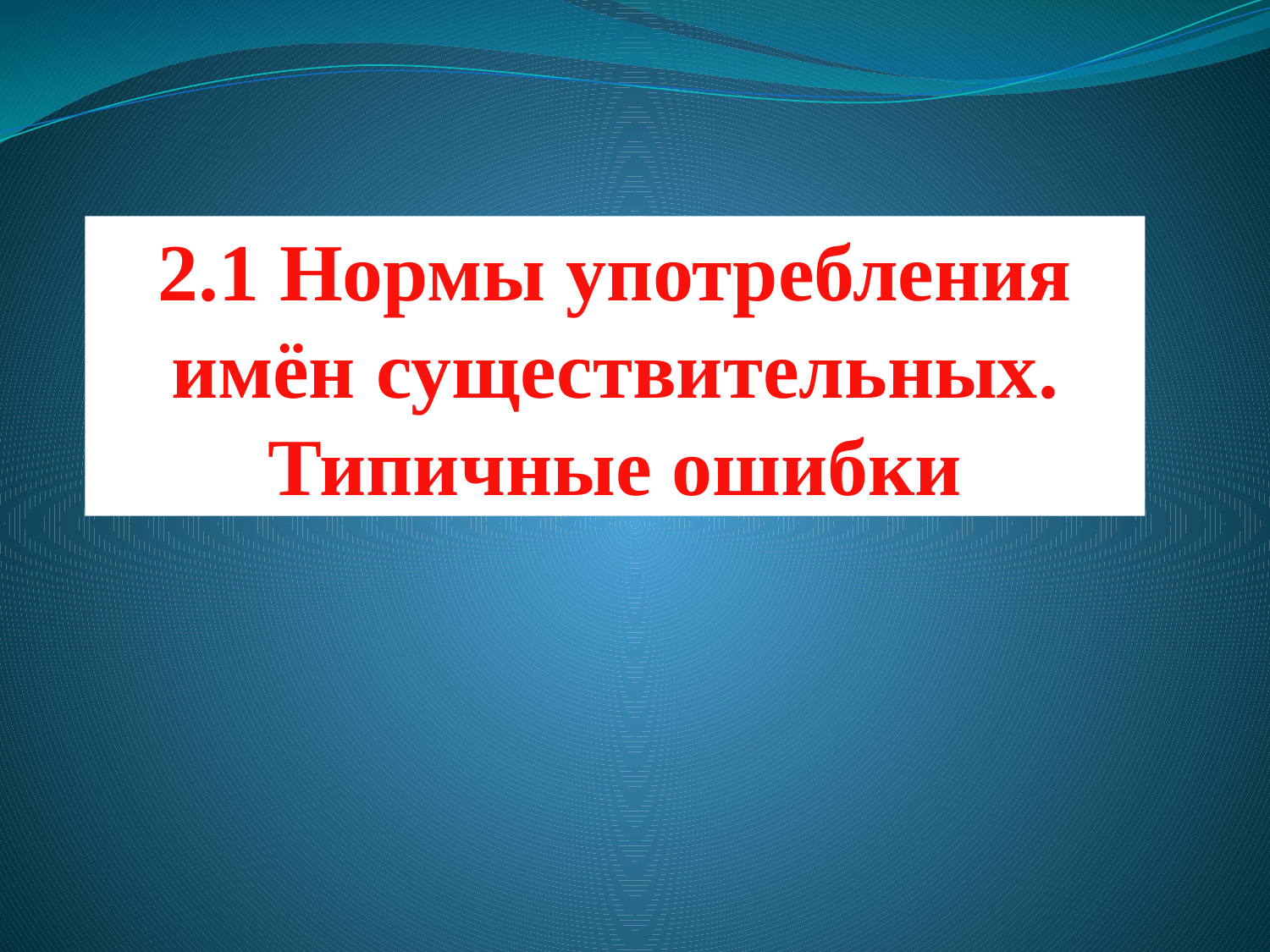

2.1 Нормы употребления имён существительных. Типичные ошибки